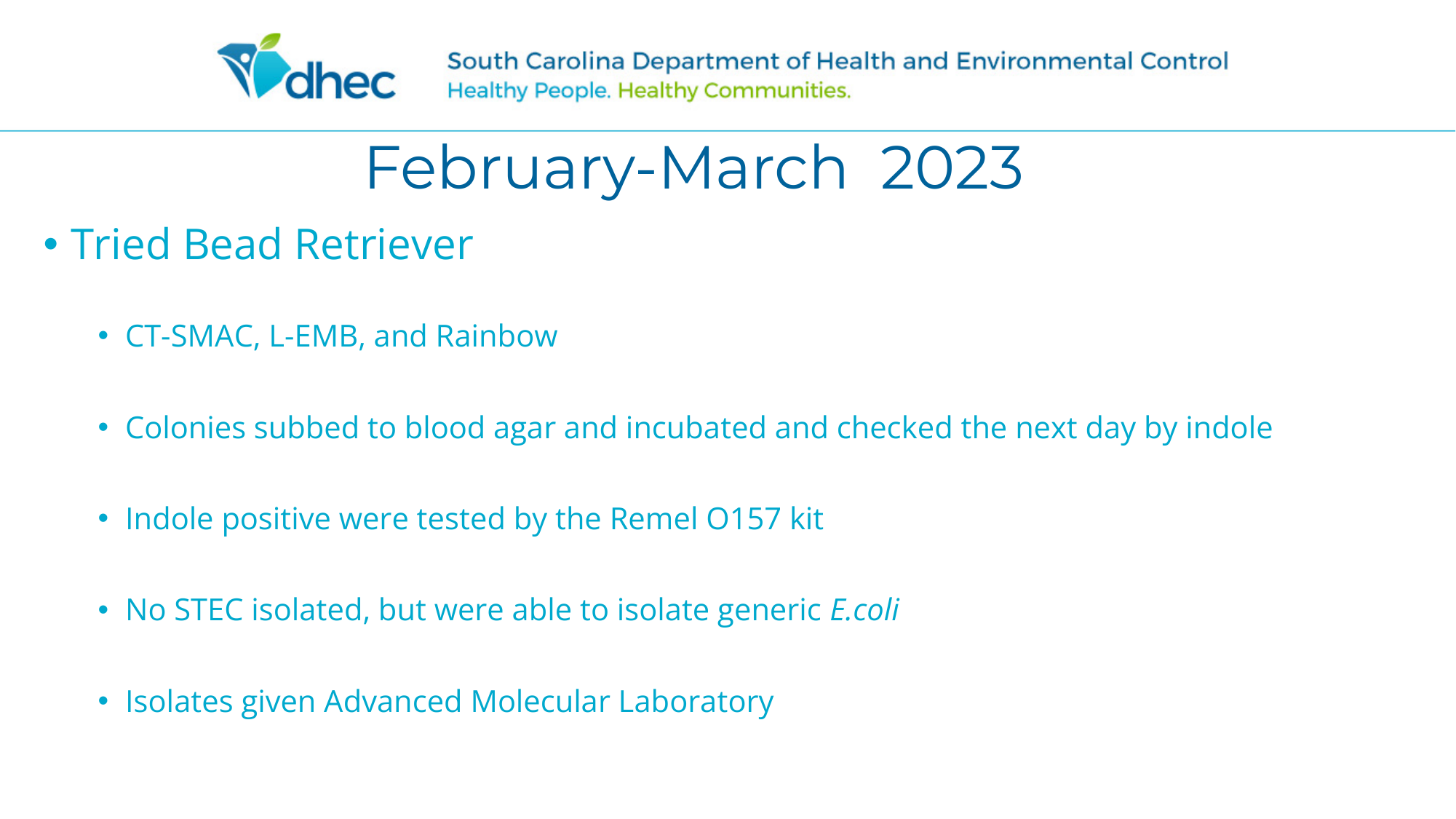

# February-March  2023
Tried Bead Retriever

CT-SMAC, L-EMB, and Rainbow

Colonies subbed to blood agar and incubated and checked the next day by indole

Indole positive were tested by the Remel O157 kit

No STEC isolated, but were able to isolate generic E.coli

Isolates given Advanced Molecular Laboratory